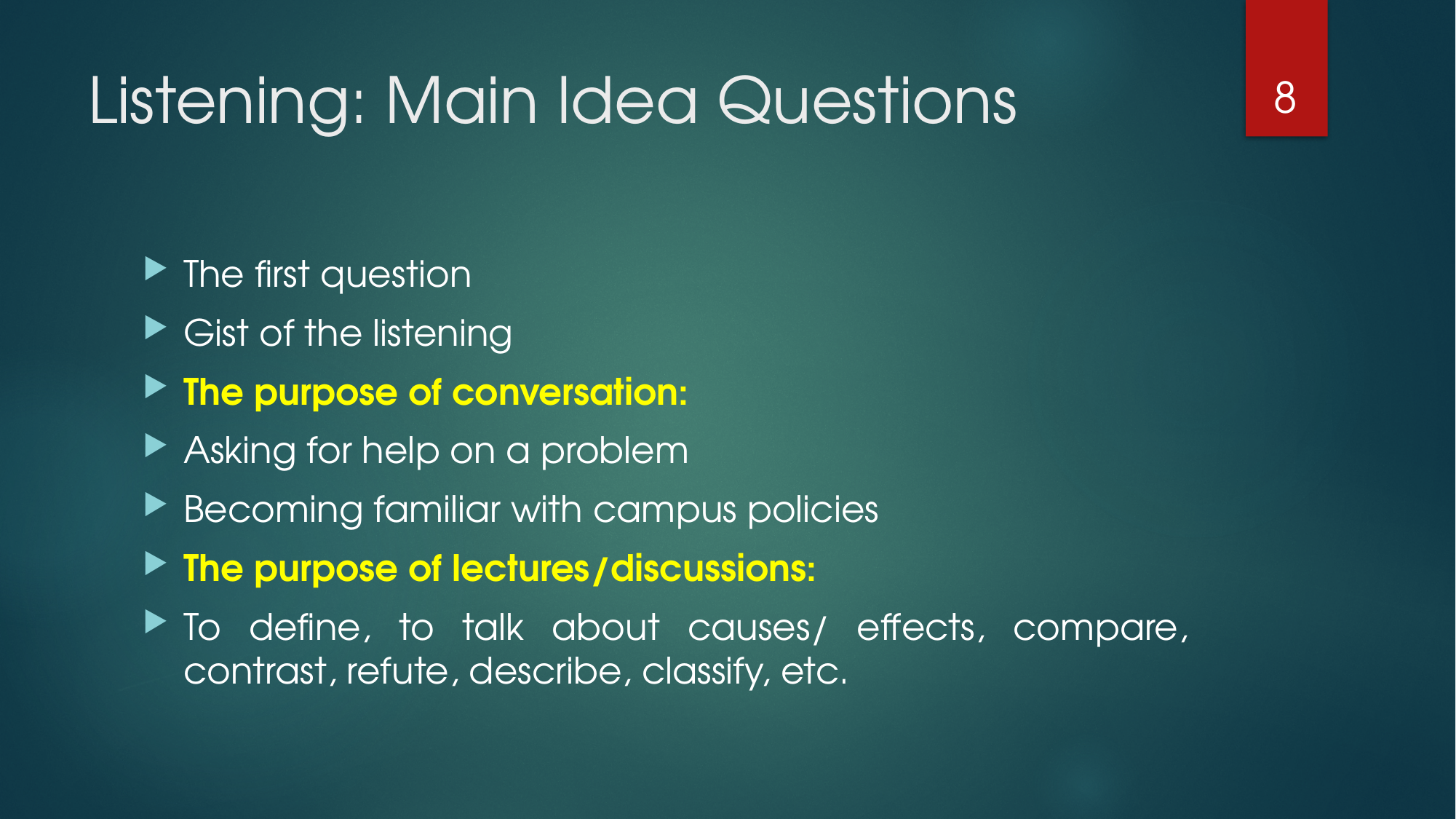

8
# Listening: Main Idea Questions
The first question
Gist of the listening
The purpose of conversation:
Asking for help on a problem
Becoming familiar with campus policies
The purpose of lectures/discussions:
To define, to talk about causes/ effects, compare, contrast, refute, describe, classify, etc.